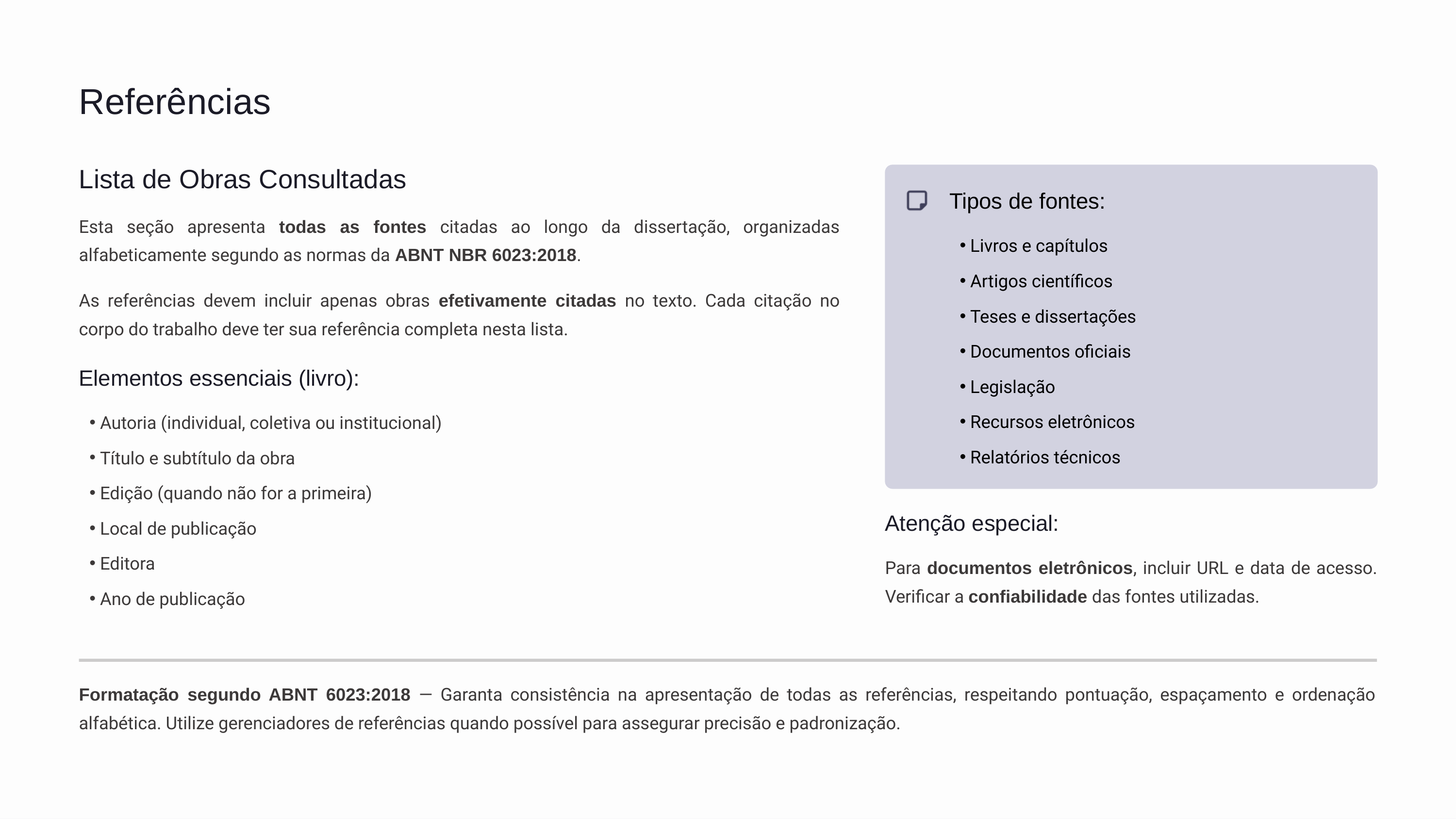

Referências
Lista de Obras Consultadas

Tipos de fontes:

Esta seção apresenta todas as fontes citadas ao longo da dissertação, organizadas alfabeticamente segundo as normas da ABNT NBR 6023:2018.
Livros e capítulos
Artigos científicos
As referências devem incluir apenas obras efetivamente citadas no texto. Cada citação no corpo do trabalho deve ter sua referência completa nesta lista.
Teses e dissertações
Documentos oficiais
Elementos essenciais (livro):
Legislação
Recursos eletrônicos
Autoria (individual, coletiva ou institucional)
Relatórios técnicos
Título e subtítulo da obra
Edição (quando não for a primeira)
Atenção especial:
Local de publicação
Editora
Para documentos eletrônicos, incluir URL e data de acesso. Verificar a confiabilidade das fontes utilizadas.
Ano de publicação

Formatação segundo ABNT 6023:2018 — Garanta consistência na apresentação de todas as referências, respeitando pontuação, espaçamento e ordenação alfabética. Utilize gerenciadores de referências quando possível para assegurar precisão e padronização.